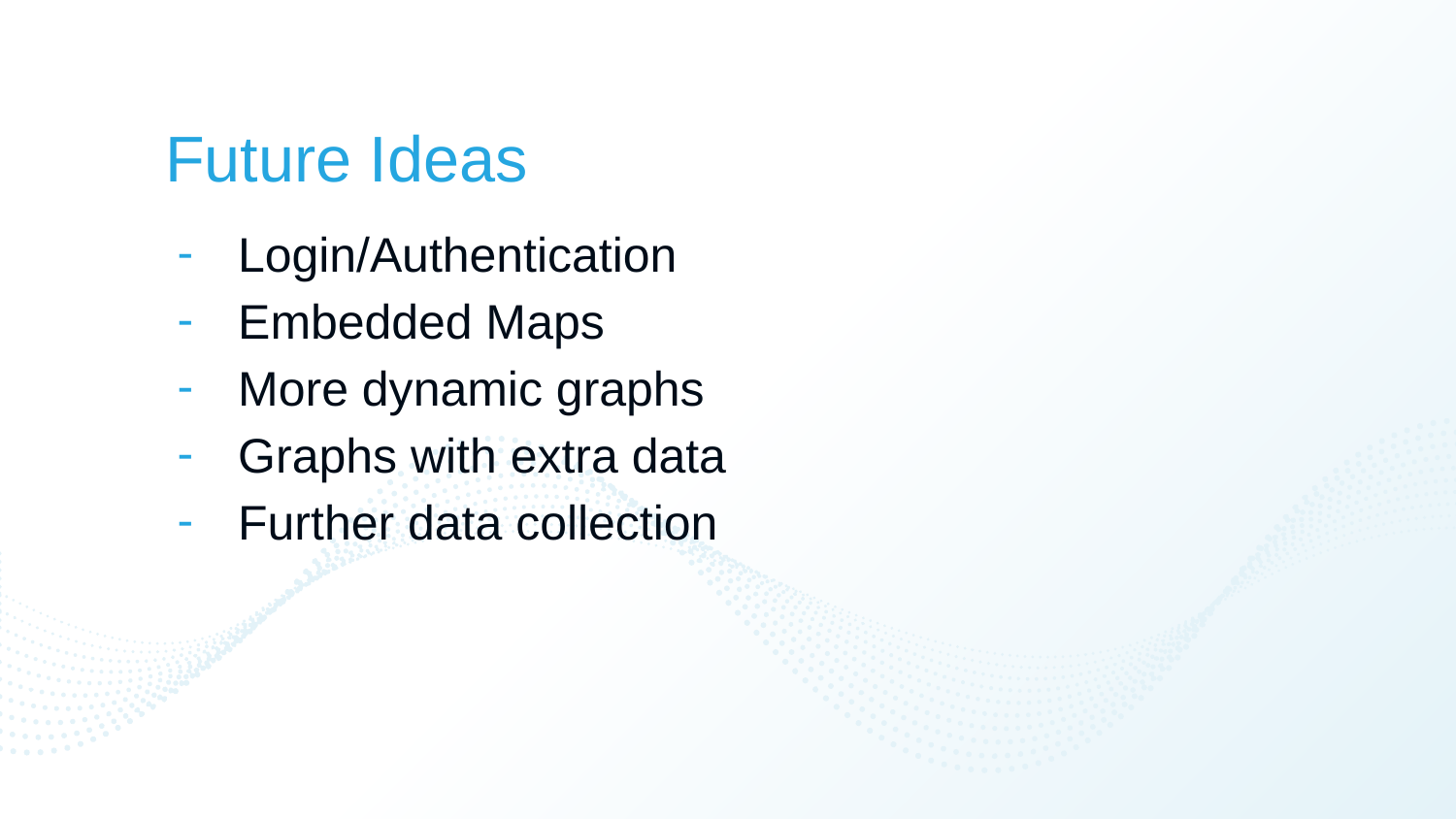

# Future Ideas
Login/Authentication
Embedded Maps
More dynamic graphs
Graphs with extra data
Further data collection